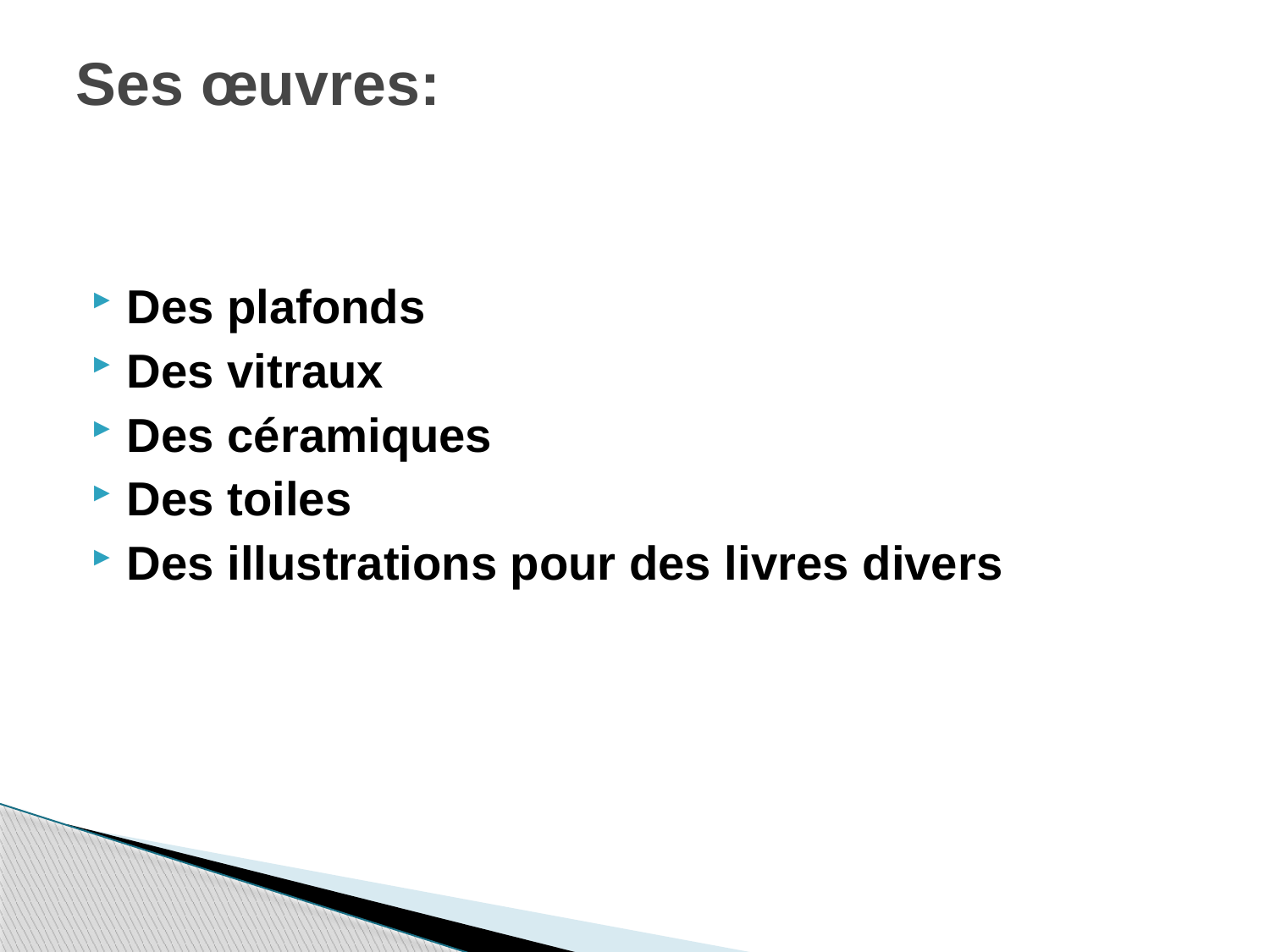

# Ses œuvres:

Des plafonds
Des vitraux
Des céramiques
Des toiles
Des illustrations pour des livres divers